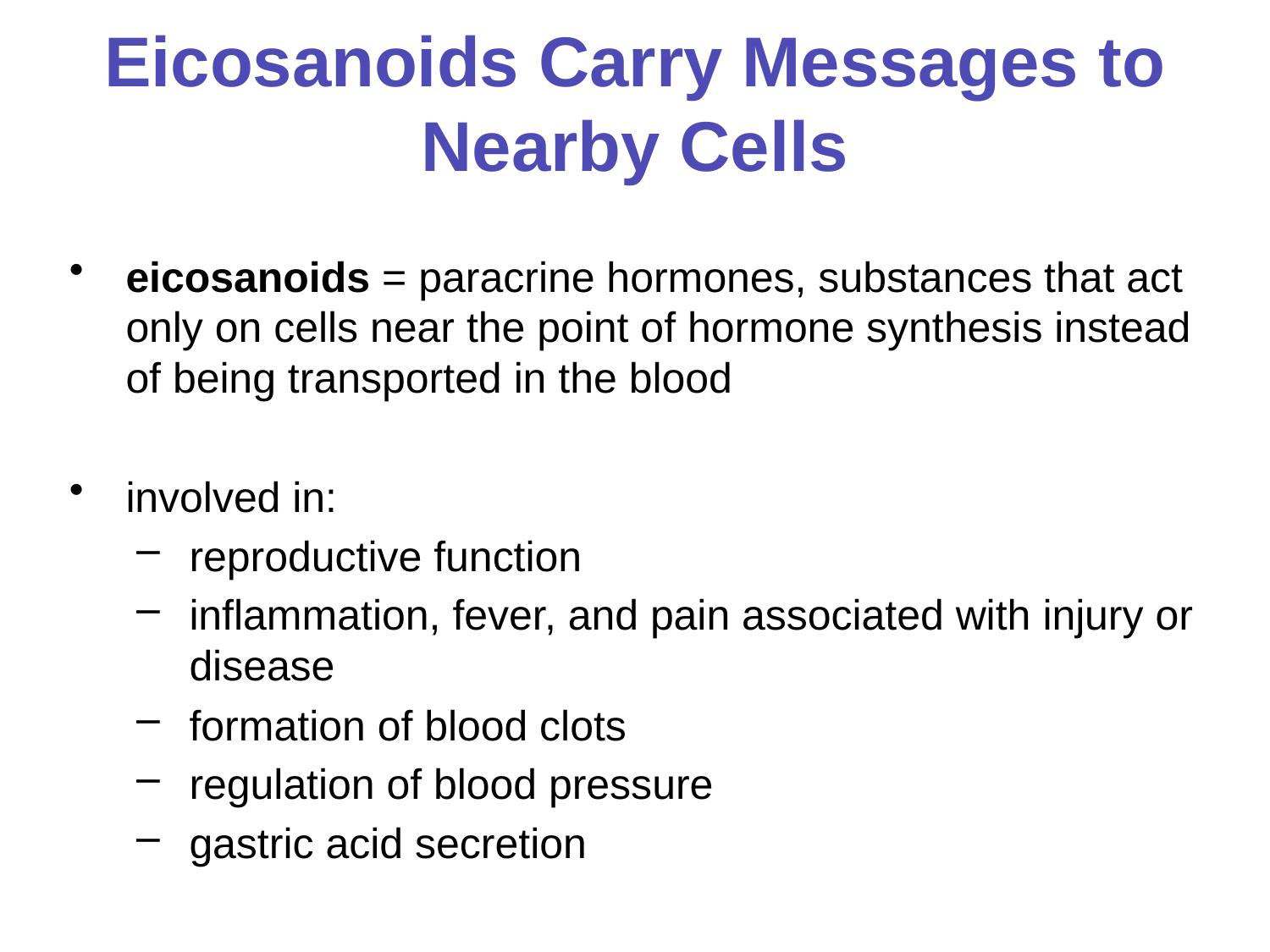

# Eicosanoids Carry Messages to Nearby Cells
eicosanoids = paracrine hormones, substances that act only on cells near the point of hormone synthesis instead of being transported in the blood

involved in:
reproductive function
inflammation, fever, and pain associated with injury or disease
formation of blood clots
regulation of blood pressure
gastric acid secretion